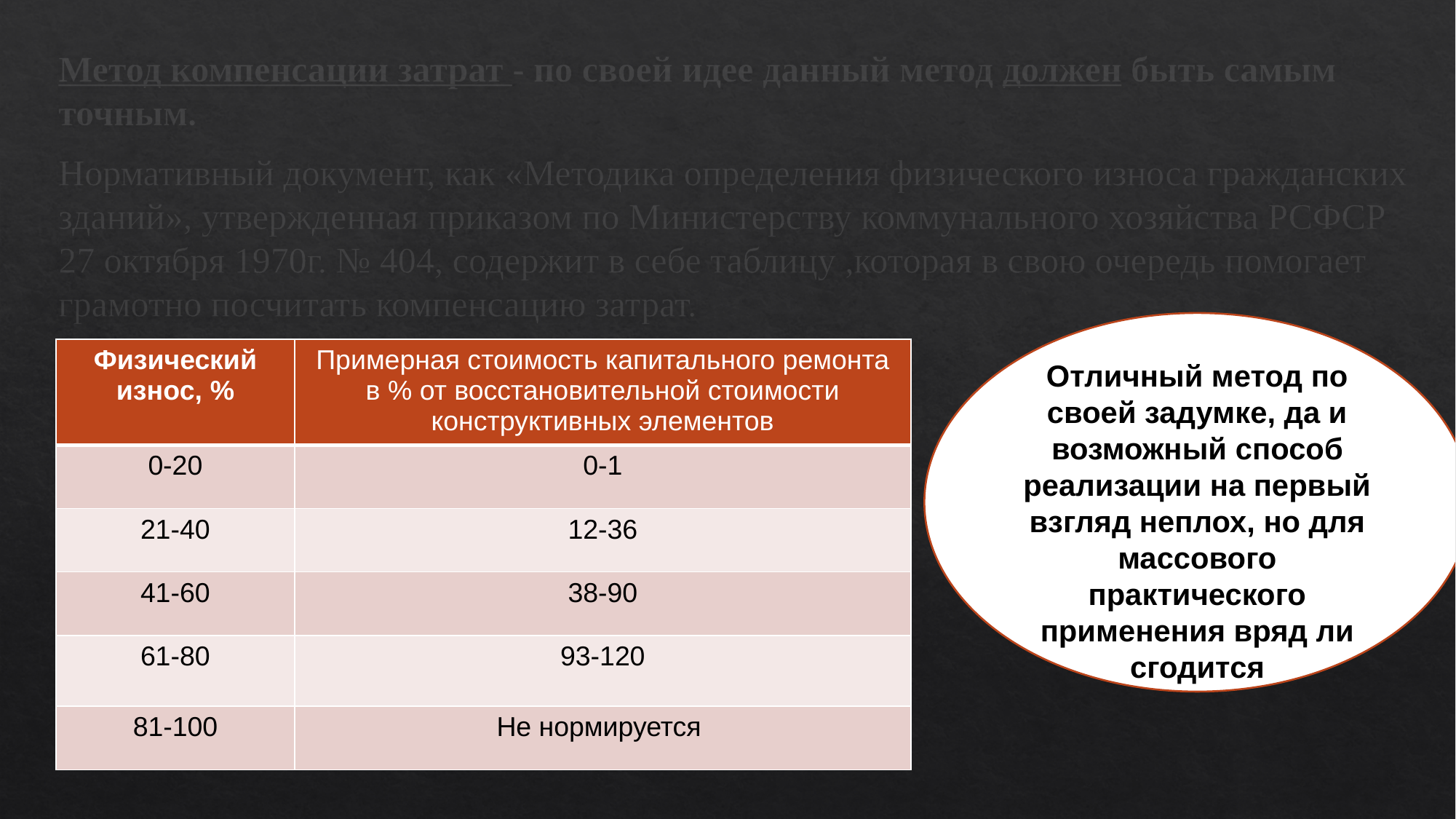

Метод компенсации затрат - по своей идее данный метод должен быть самым точным.
Нормативный документ, как «Методика определения физического износа гражданских зданий», утвержденная приказом по Министерству коммунального хозяйства РСФСР 27 октября 1970г. № 404, содержит в себе таблицу ,которая в свою очередь помогает грамотно посчитать компенсацию затрат.

Отличный метод по своей задумке, да и возможный способ реализации на первый взгляд неплох, но для массового практического применения вряд ли сгодится
| Физический износ, % | Примерная стоимость капитального ремонта в % от восстановительной стоимости конструктивных элементов |
| --- | --- |
| 0-20 | 0-1 |
| 21-40 | 12-36 |
| 41-60 | 38-90 |
| 61-80 | 93-120 |
| 81-100 | Не нормируется |